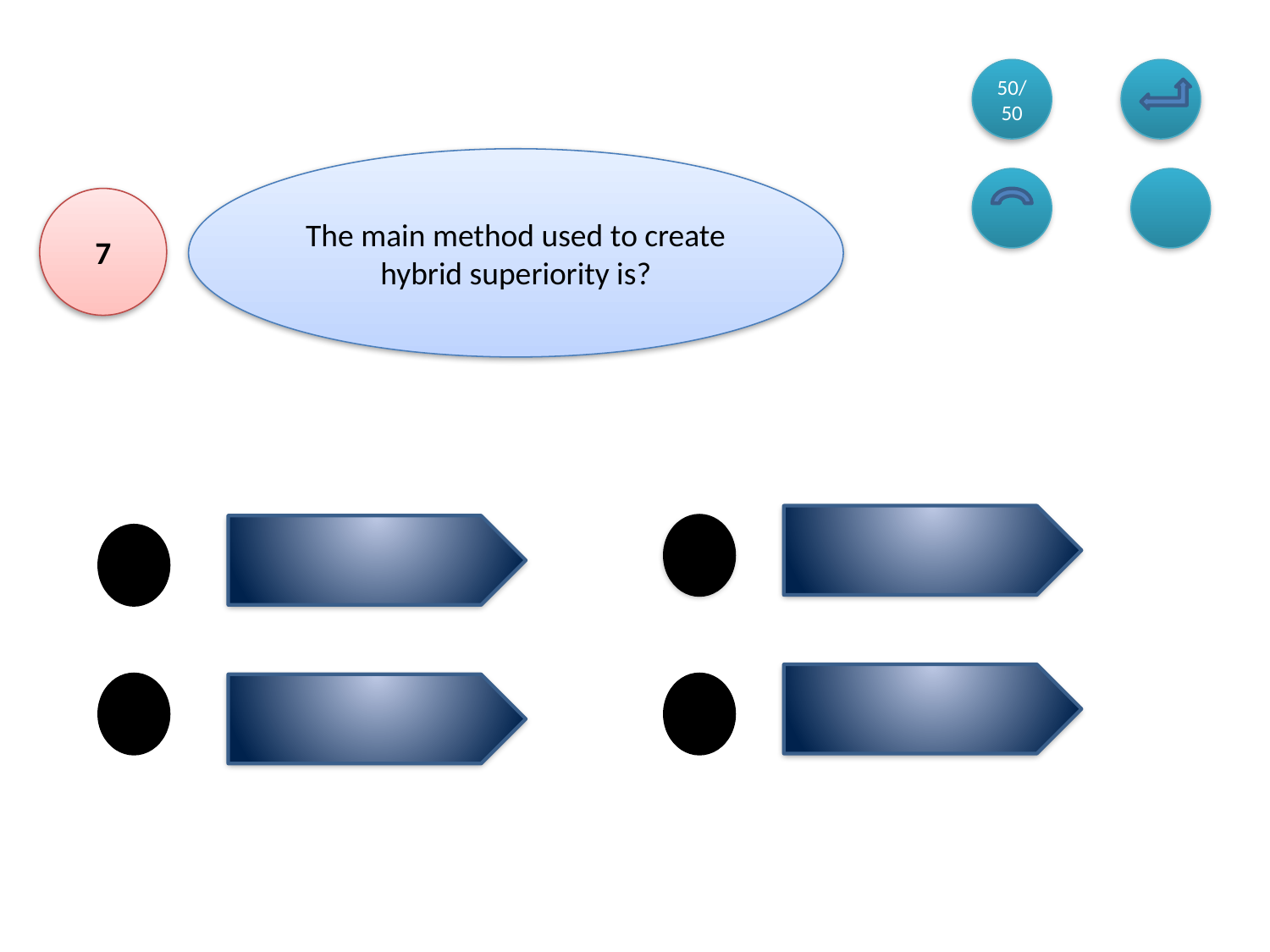

50/50

The main method used to create hybrid superiority is?

7

another hybrid

hybrid improvement

C

another hybrid

hybrid of other species